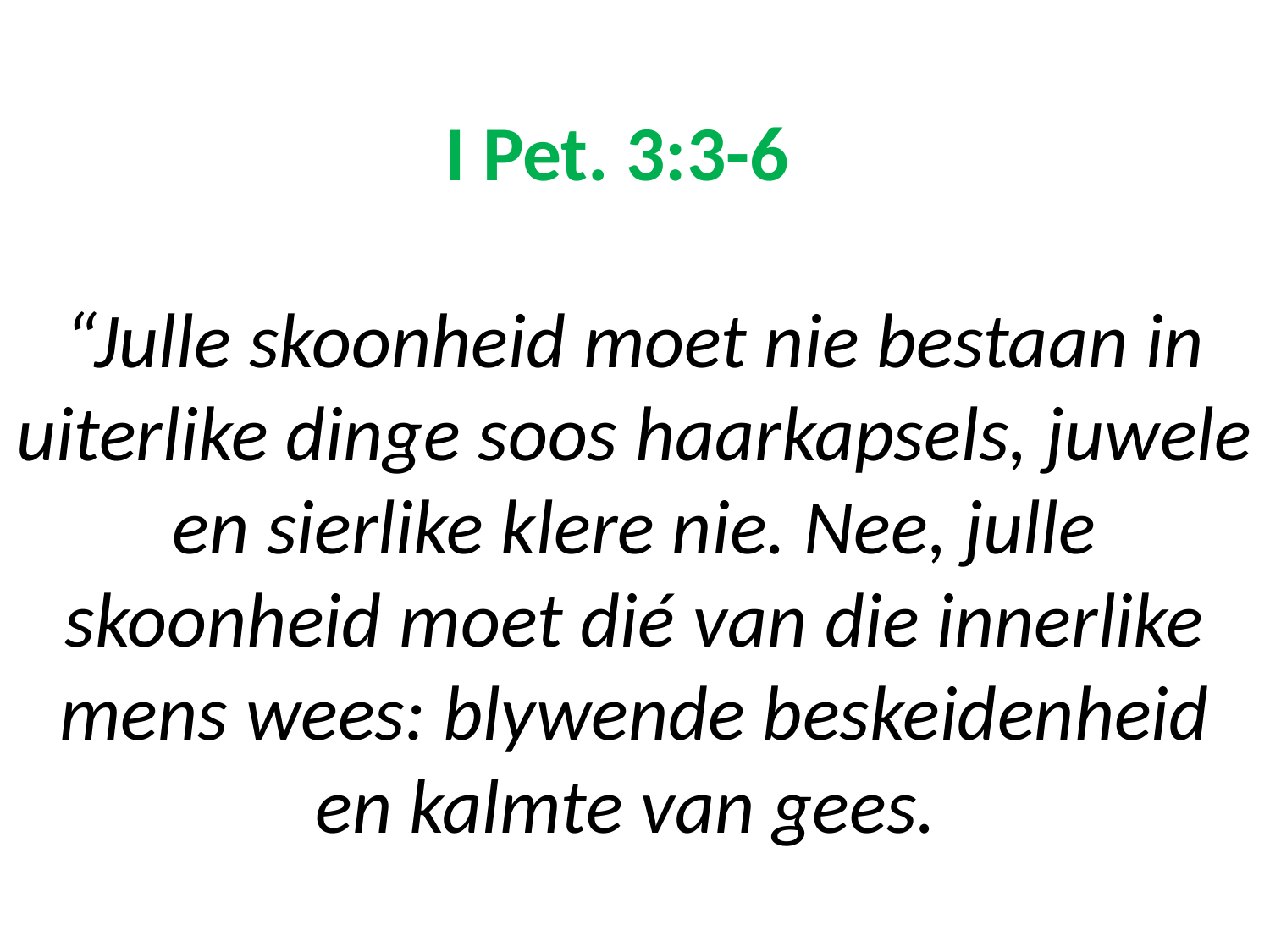

# I Pet. 3:3-6 “Julle skoonheid moet nie bestaan in uiterlike dinge soos haarkapsels, juwele en sierlike klere nie. Nee, julle skoonheid moet dié van die innerlike mens wees: blywende beskeidenheid en kalmte van gees.